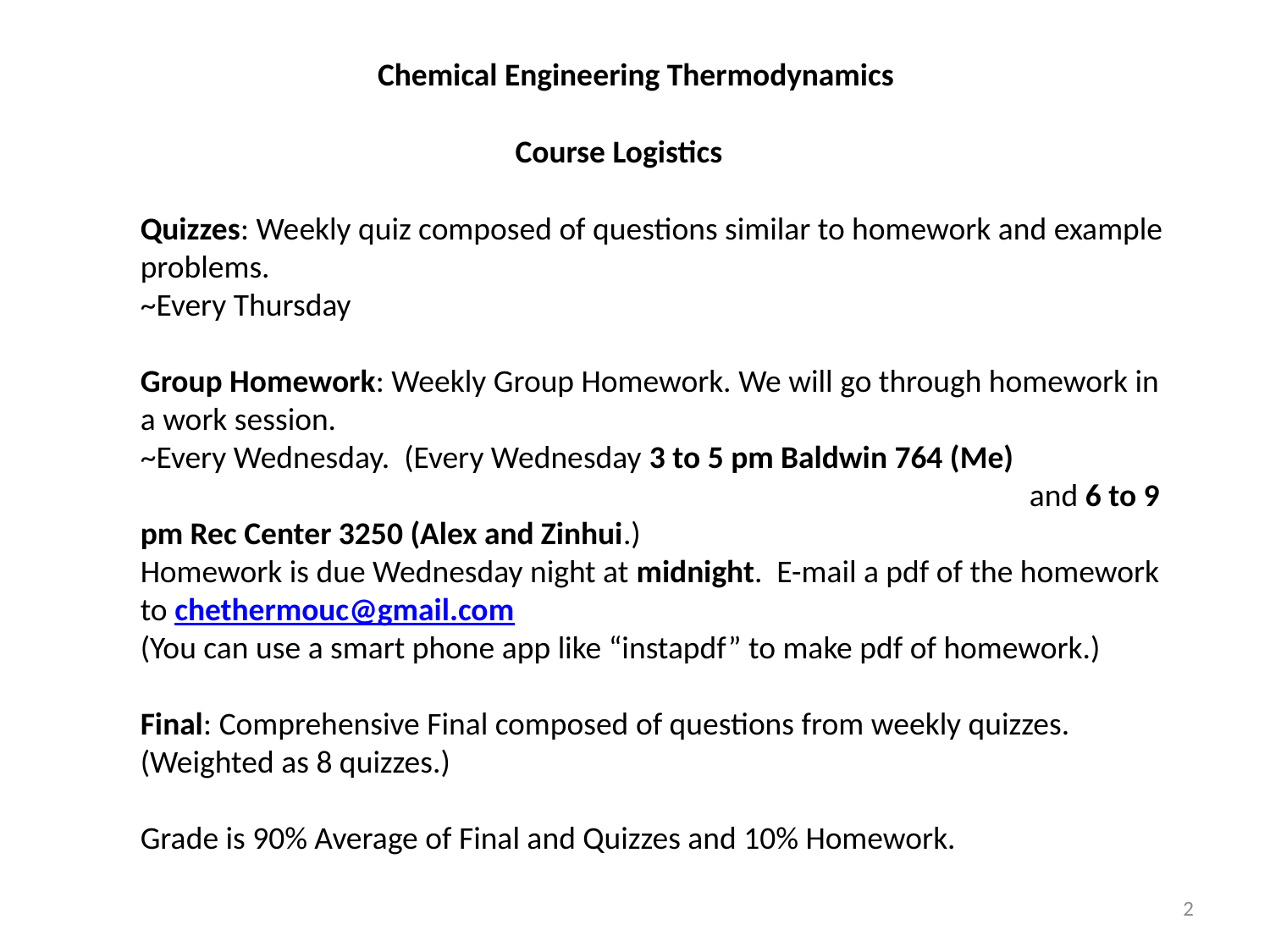

Chemical Engineering Thermodynamics
Course Logistics
Quizzes: Weekly quiz composed of questions similar to homework and example problems.
~Every Thursday

Group Homework: Weekly Group Homework. We will go through homework in a work session.
~Every Wednesday.  (Every Wednesday 3 to 5 pm Baldwin 764 (Me)									and 6 to 9 pm Rec Center 3250 (Alex and Zinhui.)
Homework is due Wednesday night at midnight.  E-mail a pdf of the homework to chethermouc@gmail.com
(You can use a smart phone app like “instapdf” to make pdf of homework.)

Final: Comprehensive Final composed of questions from weekly quizzes. (Weighted as 8 quizzes.)

Grade is 90% Average of Final and Quizzes and 10% Homework.
2